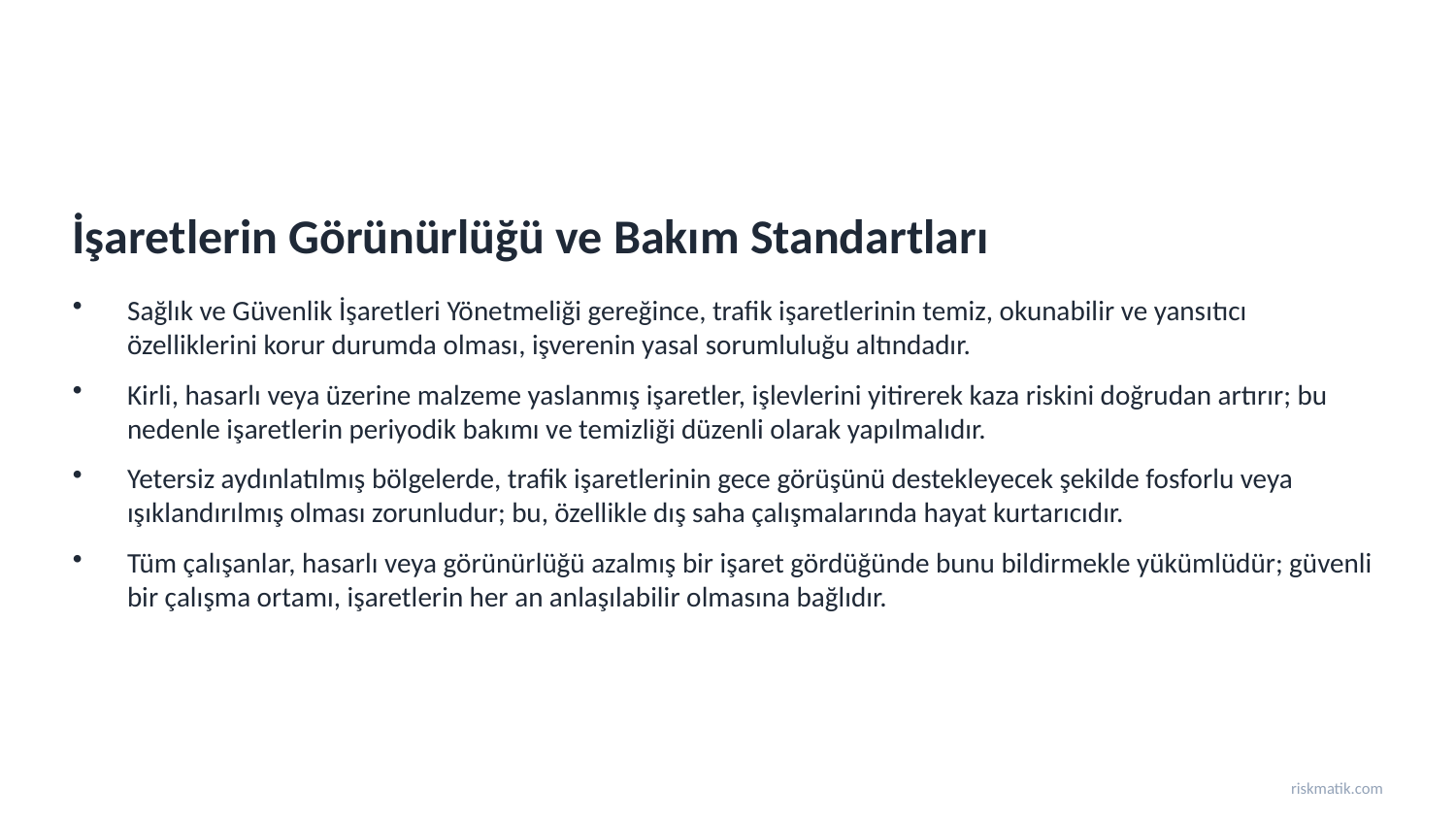

İşaretlerin Görünürlüğü ve Bakım Standartları
Sağlık ve Güvenlik İşaretleri Yönetmeliği gereğince, trafik işaretlerinin temiz, okunabilir ve yansıtıcı özelliklerini korur durumda olması, işverenin yasal sorumluluğu altındadır.
Kirli, hasarlı veya üzerine malzeme yaslanmış işaretler, işlevlerini yitirerek kaza riskini doğrudan artırır; bu nedenle işaretlerin periyodik bakımı ve temizliği düzenli olarak yapılmalıdır.
Yetersiz aydınlatılmış bölgelerde, trafik işaretlerinin gece görüşünü destekleyecek şekilde fosforlu veya ışıklandırılmış olması zorunludur; bu, özellikle dış saha çalışmalarında hayat kurtarıcıdır.
Tüm çalışanlar, hasarlı veya görünürlüğü azalmış bir işaret gördüğünde bunu bildirmekle yükümlüdür; güvenli bir çalışma ortamı, işaretlerin her an anlaşılabilir olmasına bağlıdır.
riskmatik.com